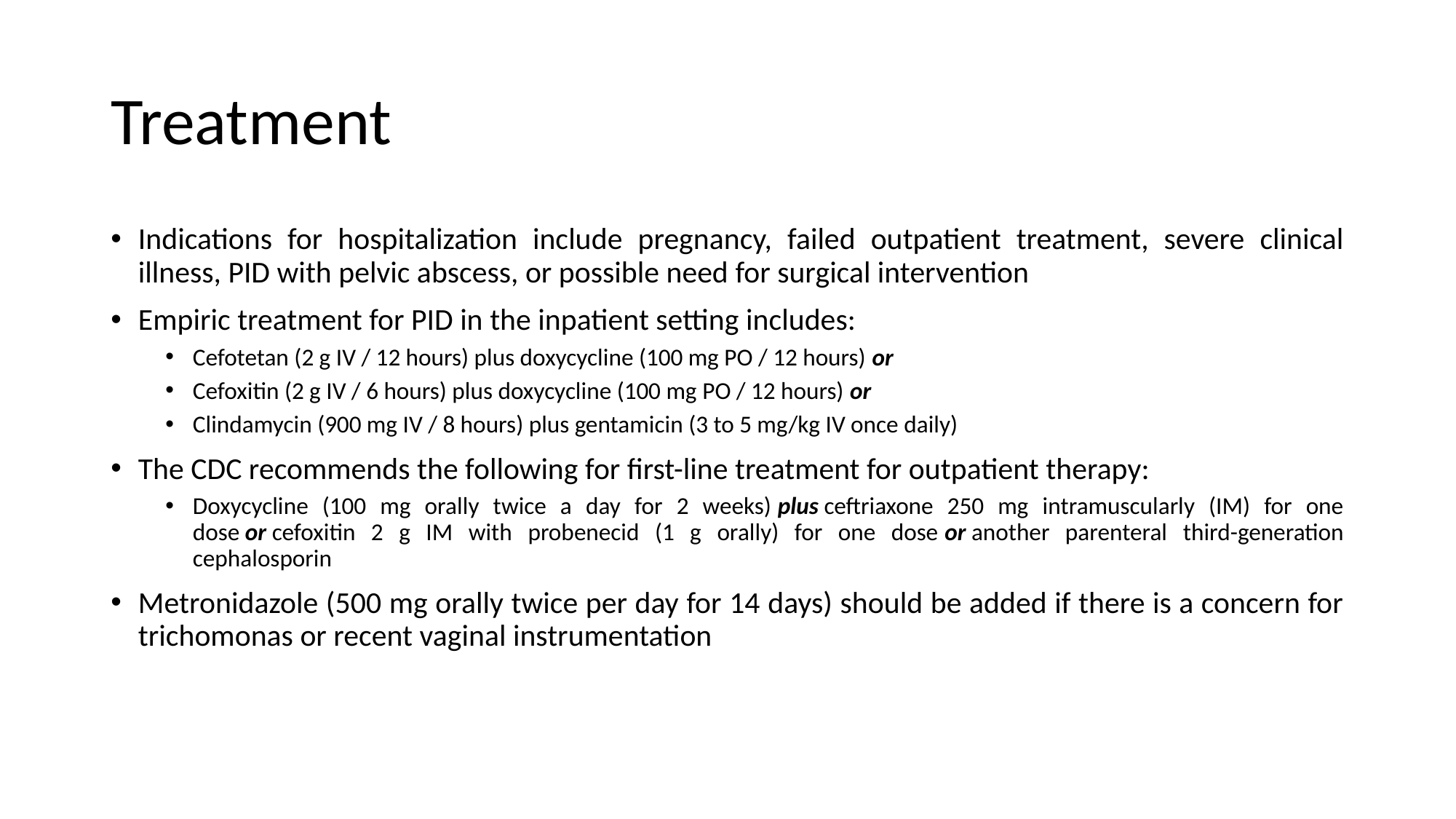

# Treatment
Indications for hospitalization include pregnancy, failed outpatient treatment, severe clinical illness, PID with pelvic abscess, or possible need for surgical intervention
Empiric treatment for PID in the inpatient setting includes:
Cefotetan (2 g IV / 12 hours) plus doxycycline (100 mg PO / 12 hours) or
Cefoxitin (2 g IV / 6 hours) plus doxycycline (100 mg PO / 12 hours) or
Clindamycin (900 mg IV / 8 hours) plus gentamicin (3 to 5 mg/kg IV once daily)
The CDC recommends the following for first-line treatment for outpatient therapy:
Doxycycline (100 mg orally twice a day for 2 weeks) plus ceftriaxone 250 mg intramuscularly (IM) for one dose or cefoxitin 2 g IM with probenecid (1 g orally) for one dose or another parenteral third-generation cephalosporin
Metronidazole (500 mg orally twice per day for 14 days) should be added if there is a concern for trichomonas or recent vaginal instrumentation